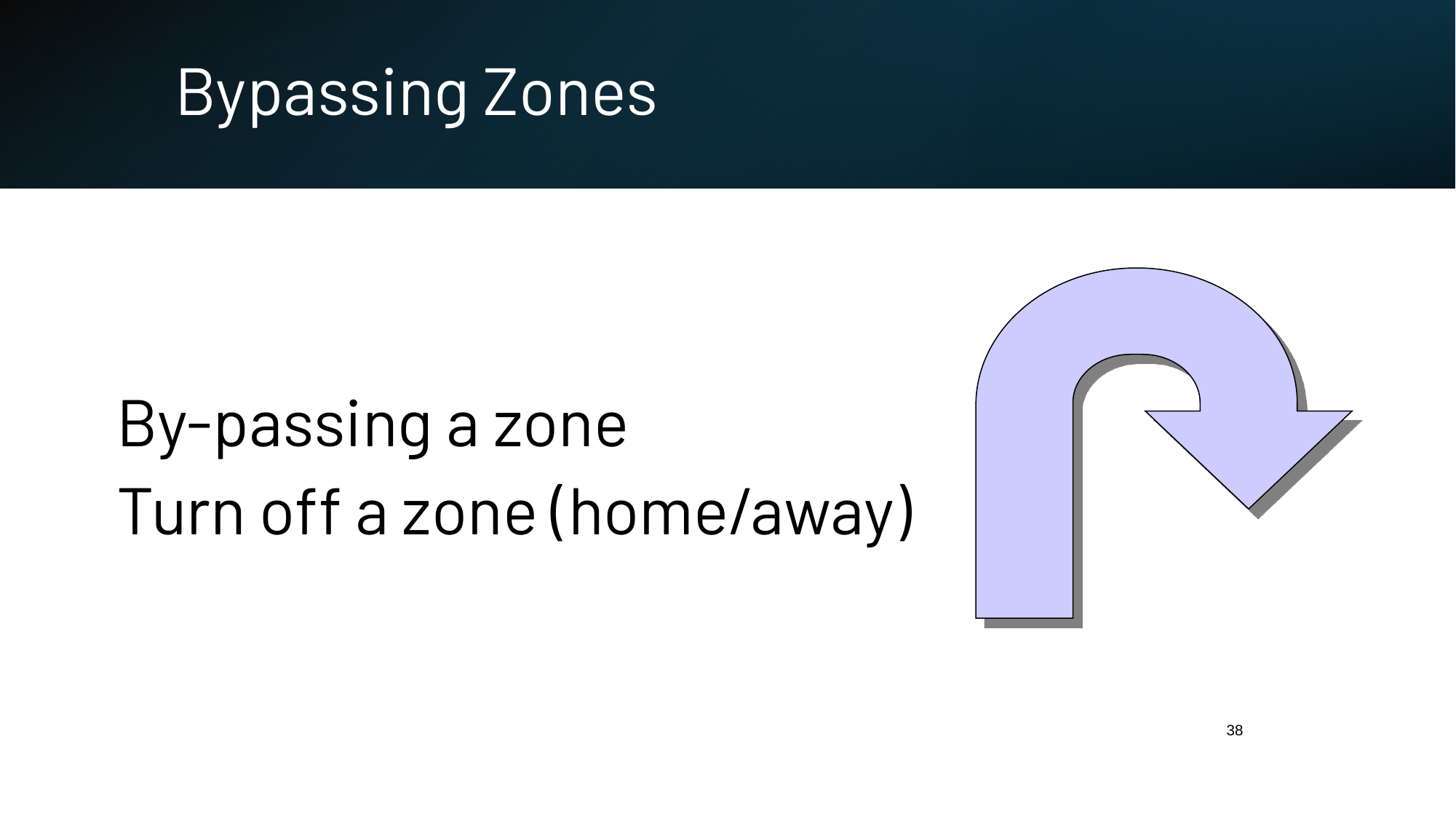

# Bypassing Zones
By-passing a zone
Turn off a zone (home/away)

38